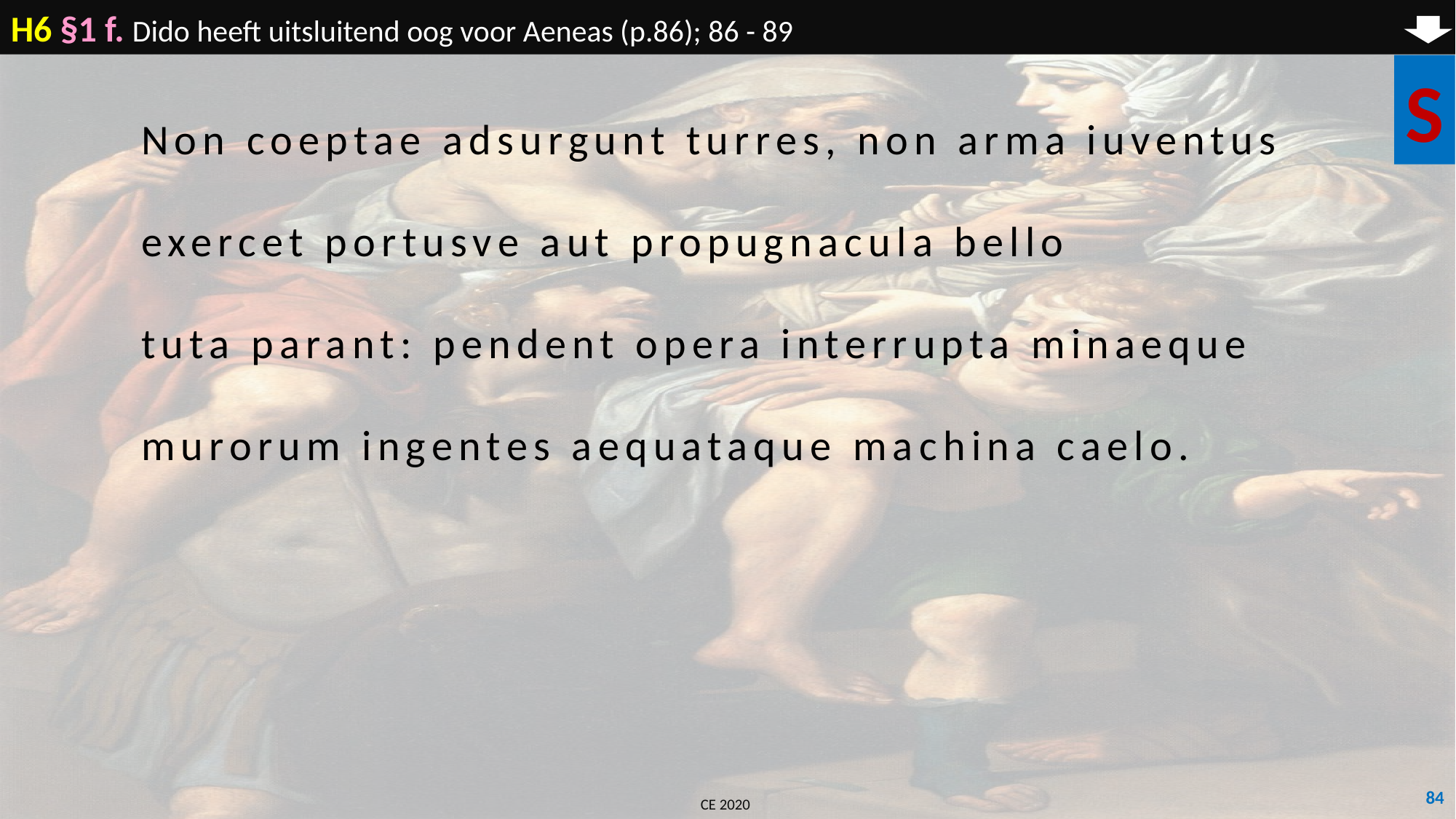

H6 §1 f. Dido heeft uitsluitend oog voor Aeneas (p.86); 86 - 89

S
	Non coeptae adsurgunt turres, non arma iuventus
	exercet portusve aut propugnacula bello
	tuta parant: pendent opera interrupta minaeque
	murorum ingentes aequataque machina caelo.
84
CE 2020